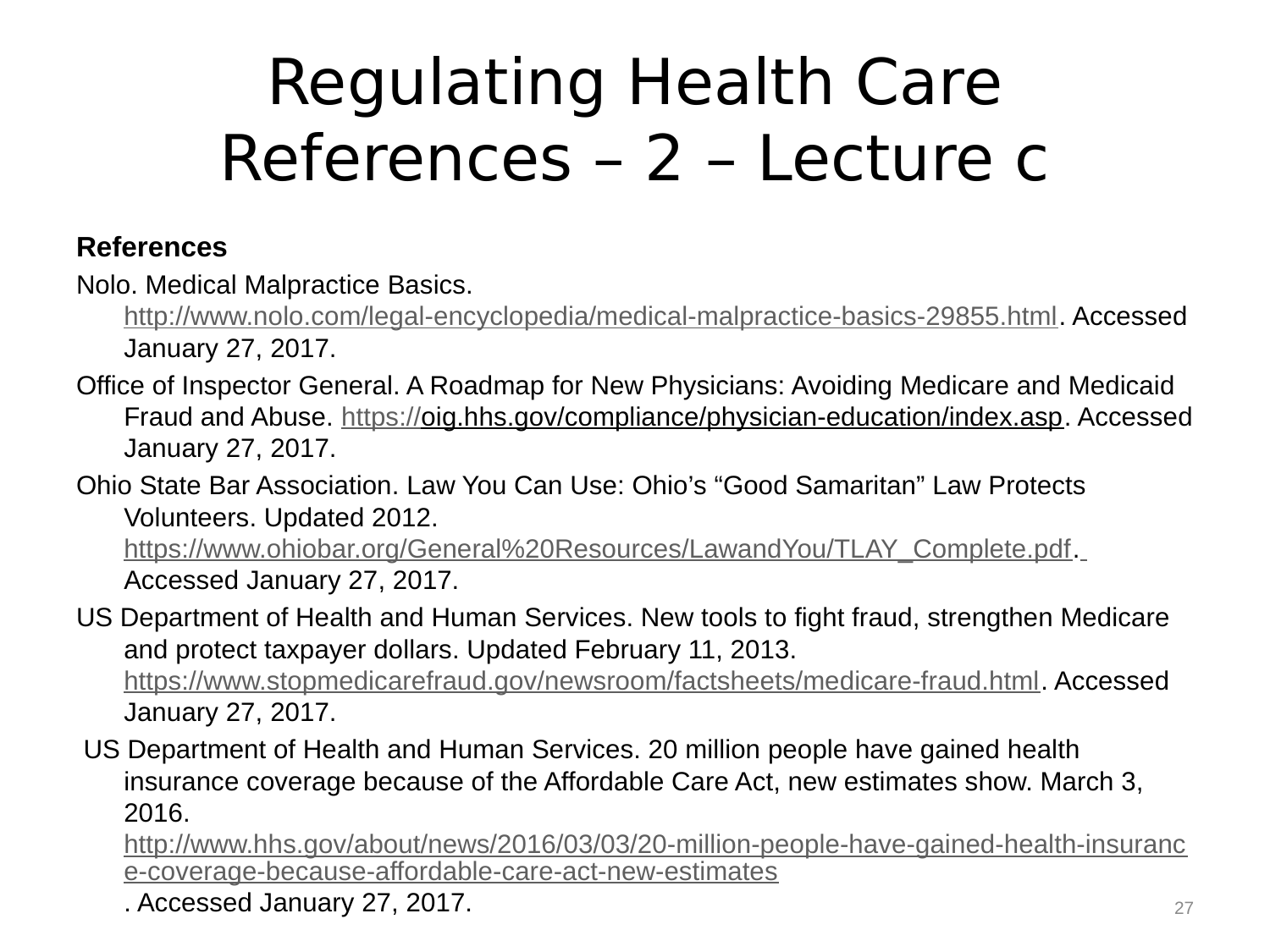

# Regulating Health Care References – 2 – Lecture c
References
Nolo. Medical Malpractice Basics. http://www.nolo.com/legal-encyclopedia/medical-malpractice-basics-29855.html. Accessed January 27, 2017.
Office of Inspector General. A Roadmap for New Physicians: Avoiding Medicare and Medicaid Fraud and Abuse. https://oig.hhs.gov/compliance/physician-education/index.asp. Accessed January 27, 2017.
Ohio State Bar Association. Law You Can Use: Ohio’s “Good Samaritan” Law Protects Volunteers. Updated 2012. https://www.ohiobar.org/General%20Resources/LawandYou/TLAY_Complete.pdf. Accessed January 27, 2017.
US Department of Health and Human Services. New tools to fight fraud, strengthen Medicare and protect taxpayer dollars. Updated February 11, 2013. https://www.stopmedicarefraud.gov/newsroom/factsheets/medicare-fraud.html. Accessed January 27, 2017.
 US Department of Health and Human Services. 20 million people have gained health insurance coverage because of the Affordable Care Act, new estimates show. March 3, 2016. http://www.hhs.gov/about/news/2016/03/03/20-million-people-have-gained-health-insurance-coverage-because-affordable-care-act-new-estimates. Accessed January 27, 2017.
27